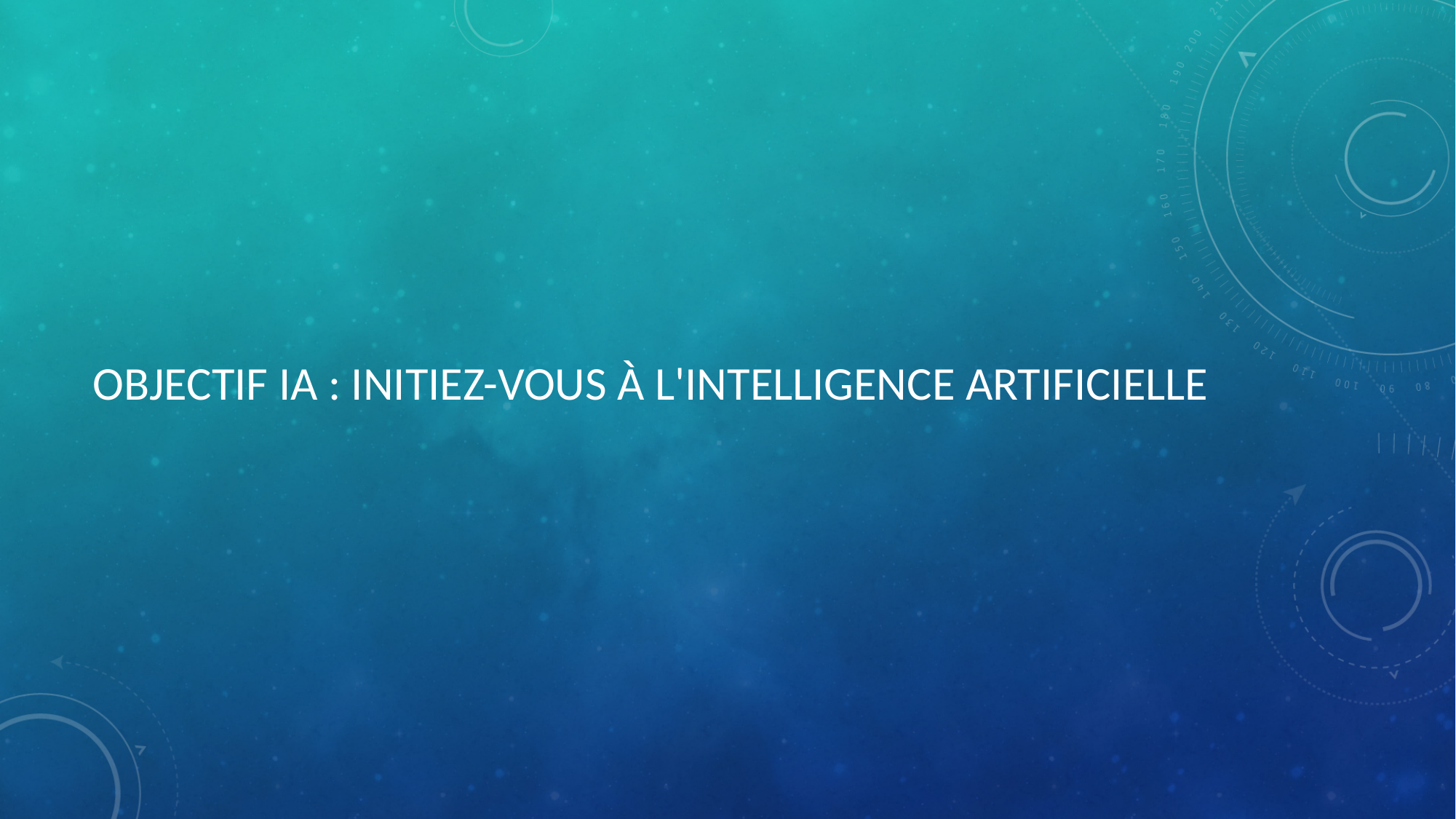

# Objectif IA : initiez-vous à l'intelligence artificielle